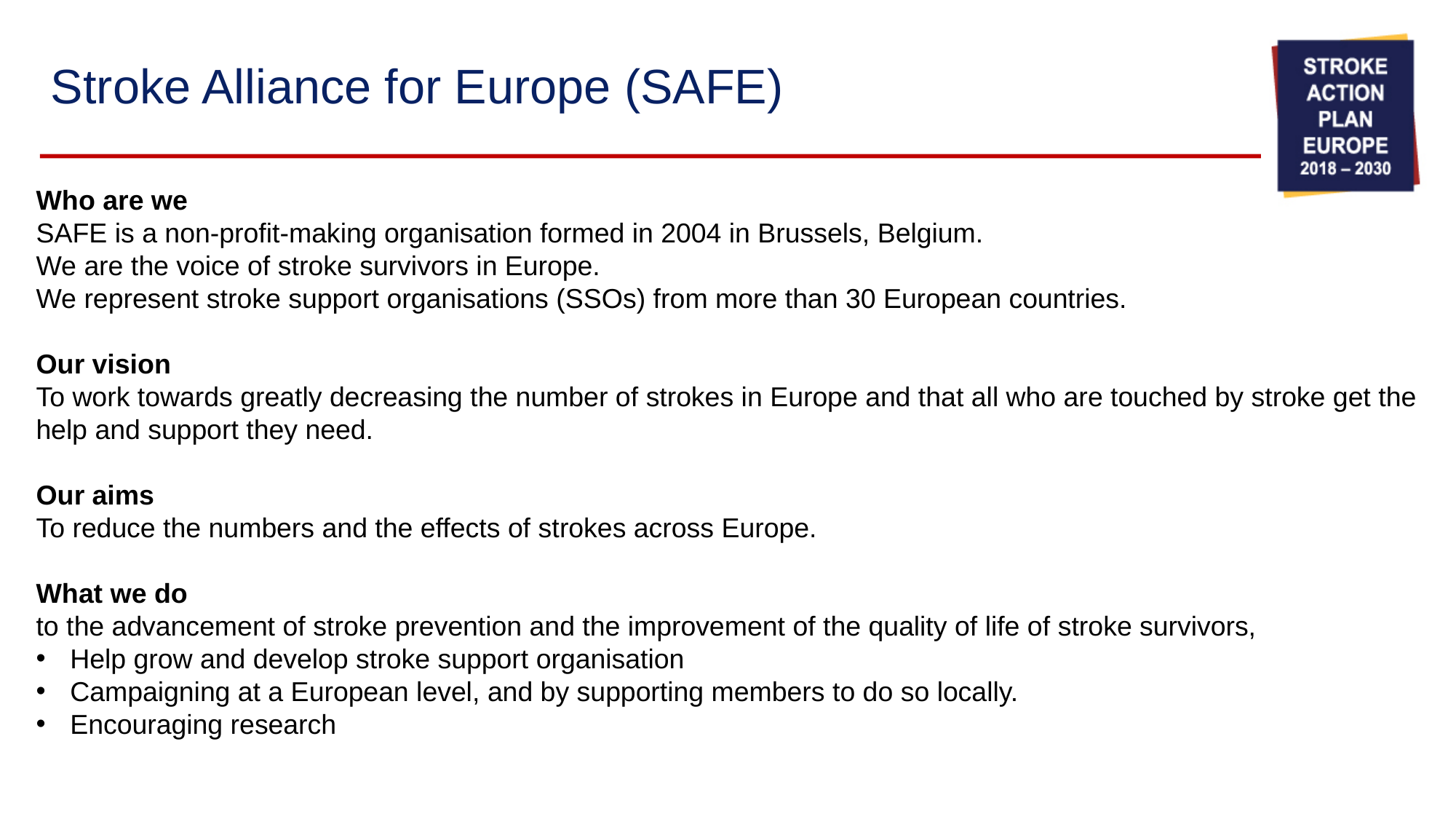

# Stroke Alliance for Europe (SAFE)
Who are we
SAFE is a non-profit-making organisation formed in 2004 in Brussels, Belgium.
We are the voice of stroke survivors in Europe.
We represent stroke support organisations (SSOs) from more than 30 European countries.

Our vision
To work towards greatly decreasing the number of strokes in Europe and that all who are touched by stroke get the help and support they need.

Our aims
To reduce the numbers and the effects of strokes across Europe.

What we do
to the advancement of stroke prevention and the improvement of the quality of life of stroke survivors,
Help grow and develop stroke support organisation
Campaigning at a European level, and by supporting members to do so locally.
Encouraging research